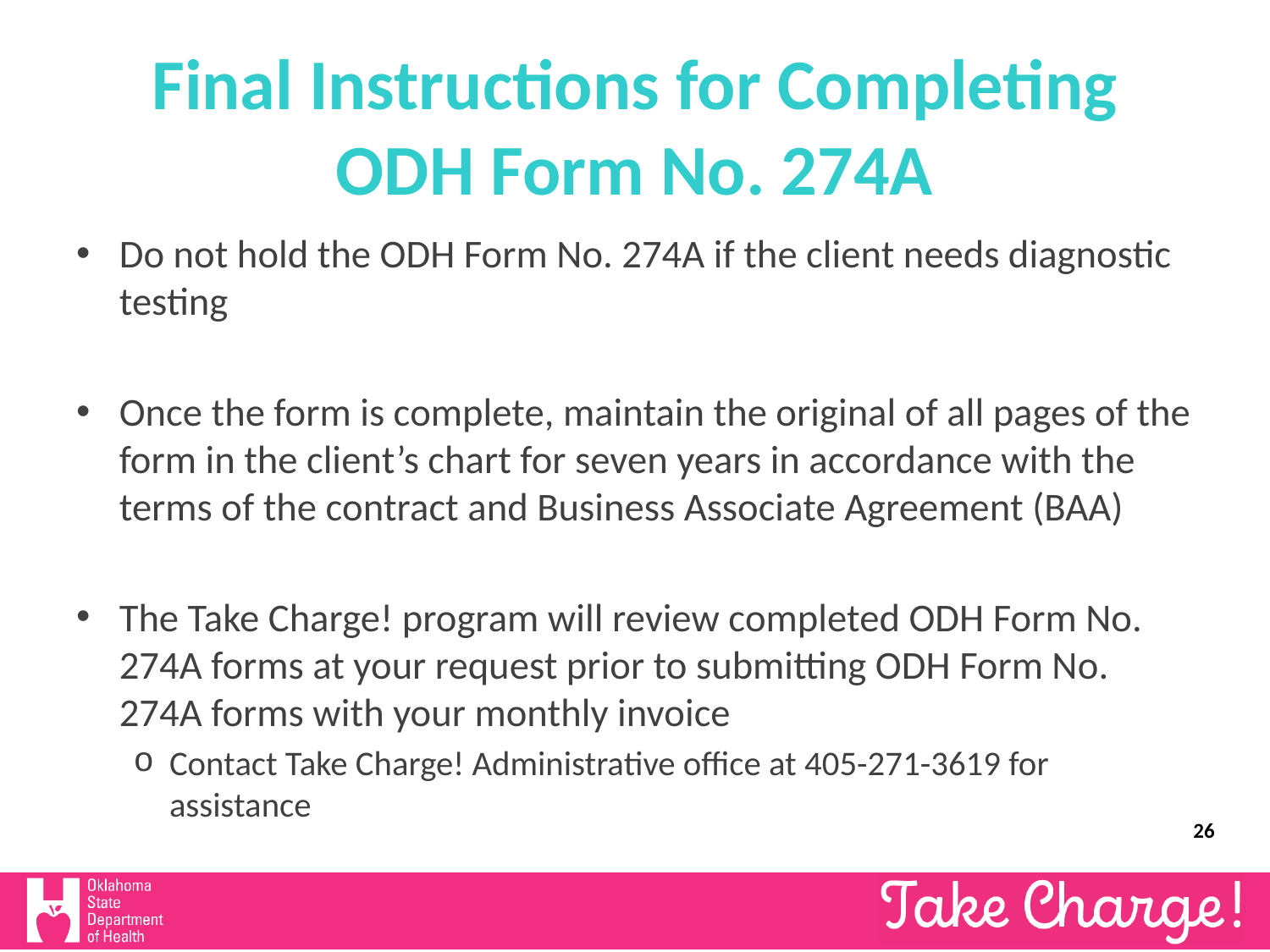

Final Instructions for Completing ODH Form No. 274A
Do not hold the ODH Form No. 274A if the client needs diagnostic testing

Once the form is complete, maintain the original of all pages of the form in the client’s chart for seven years in accordance with the terms of the contract and Business Associate Agreement (BAA)

The Take Charge! program will review completed ODH Form No. 274A forms at your request prior to submitting ODH Form No. 274A forms with your monthly invoice
Contact Take Charge! Administrative office at 405-271-3619 for assistance

26